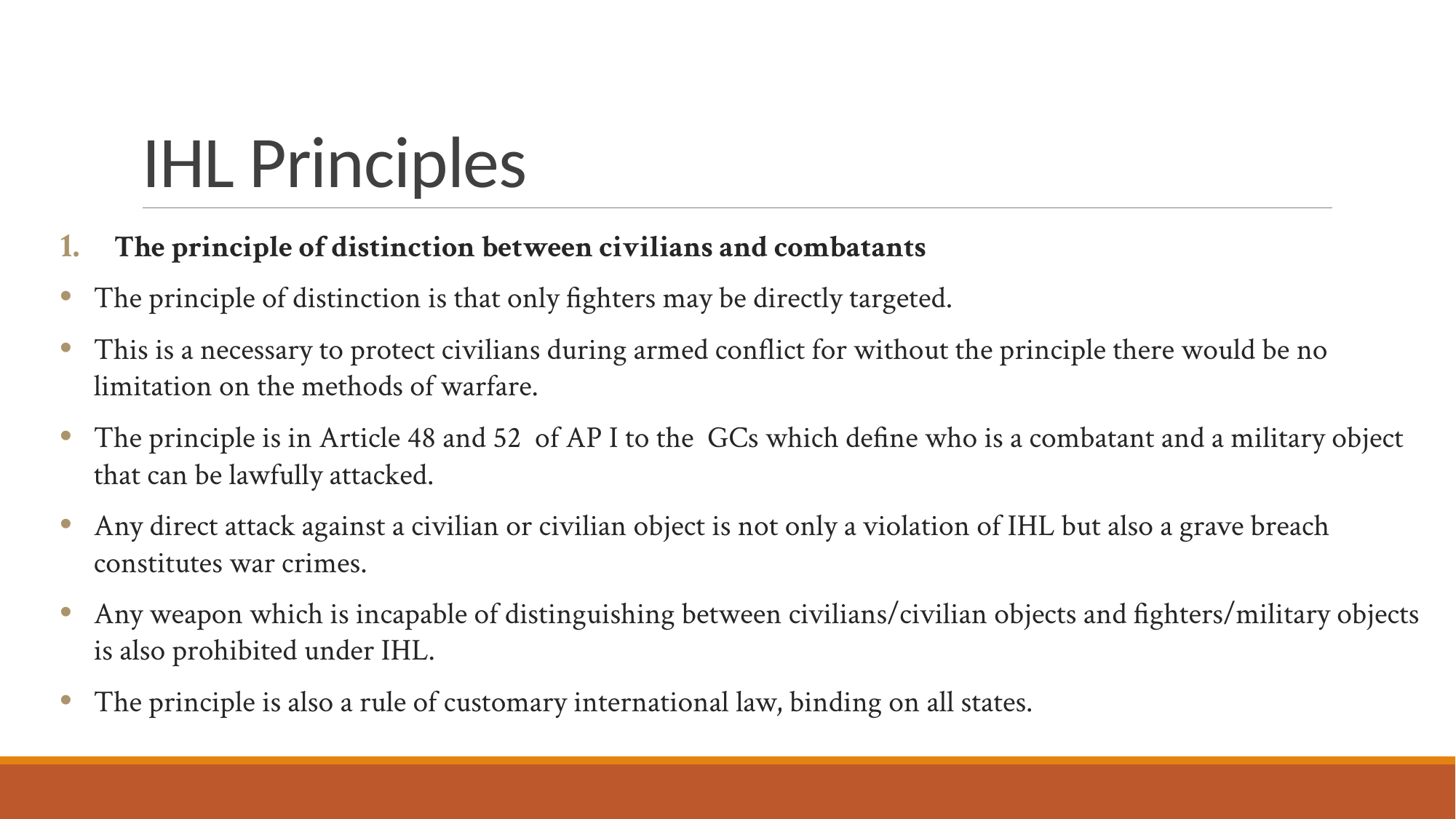

# IHL Principles
The principle of distinction between civilians and combatants
The principle of distinction is that only fighters may be directly targeted.
This is a necessary to protect civilians during armed conflict for without the principle there would be no limitation on the methods of warfare.
The principle is in Article 48 and 52  of AP I to the  GCs which define who is a combatant and a military object that can be lawfully attacked.
Any direct attack against a civilian or civilian object is not only a violation of IHL but also a grave breach constitutes war crimes.
Any weapon which is incapable of distinguishing between civilians/civilian objects and fighters/military objects is also prohibited under IHL.
The principle is also a rule of customary international law, binding on all states.